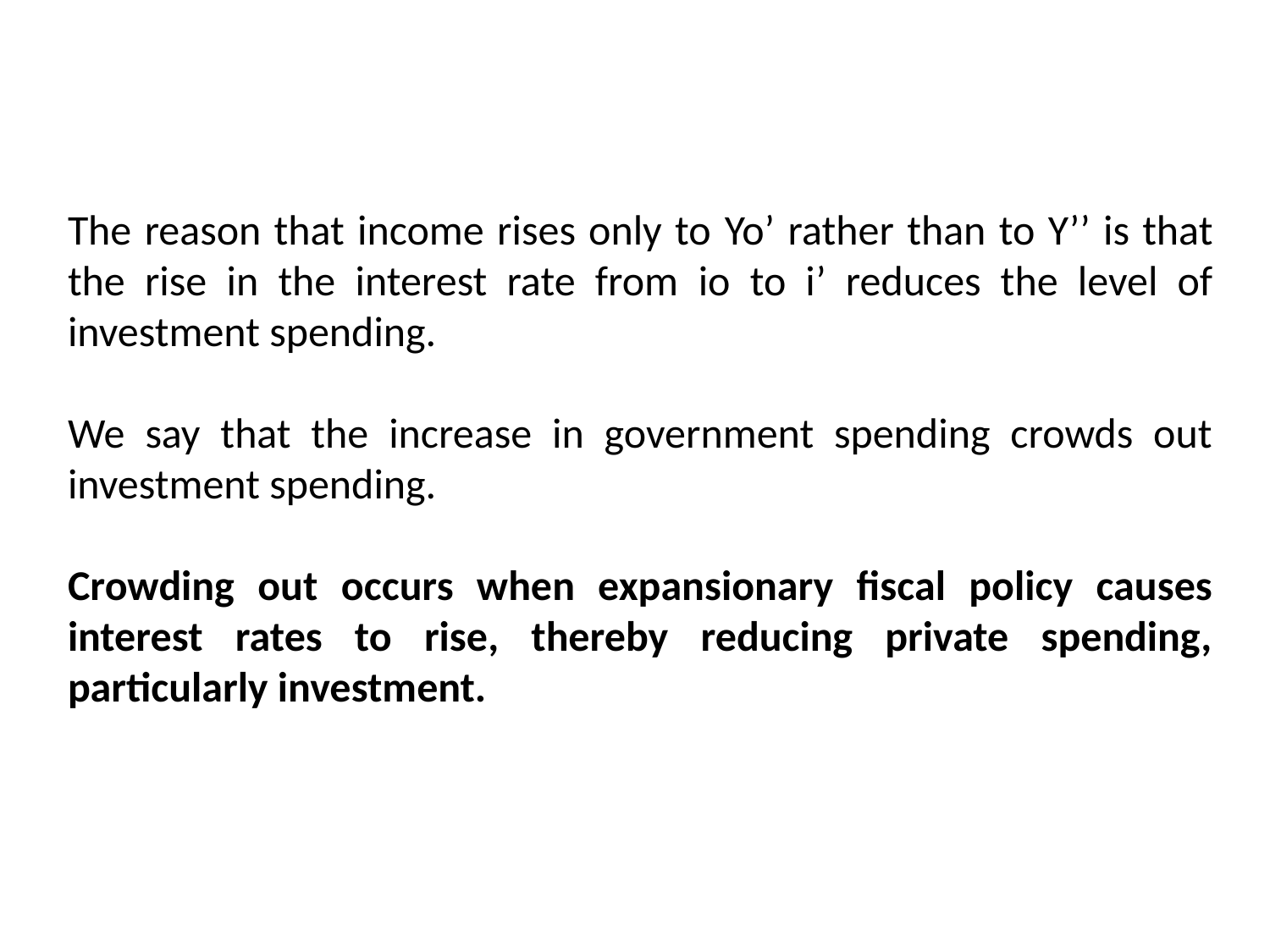

The reason that income rises only to Yo’ rather than to Y’’ is that the rise in the interest rate from io to i’ reduces the level of investment spending.

We say that the increase in government spending crowds out investment spending.

Crowding out occurs when expansionary fiscal policy causes interest rates to rise, thereby reducing private spending, particularly investment.